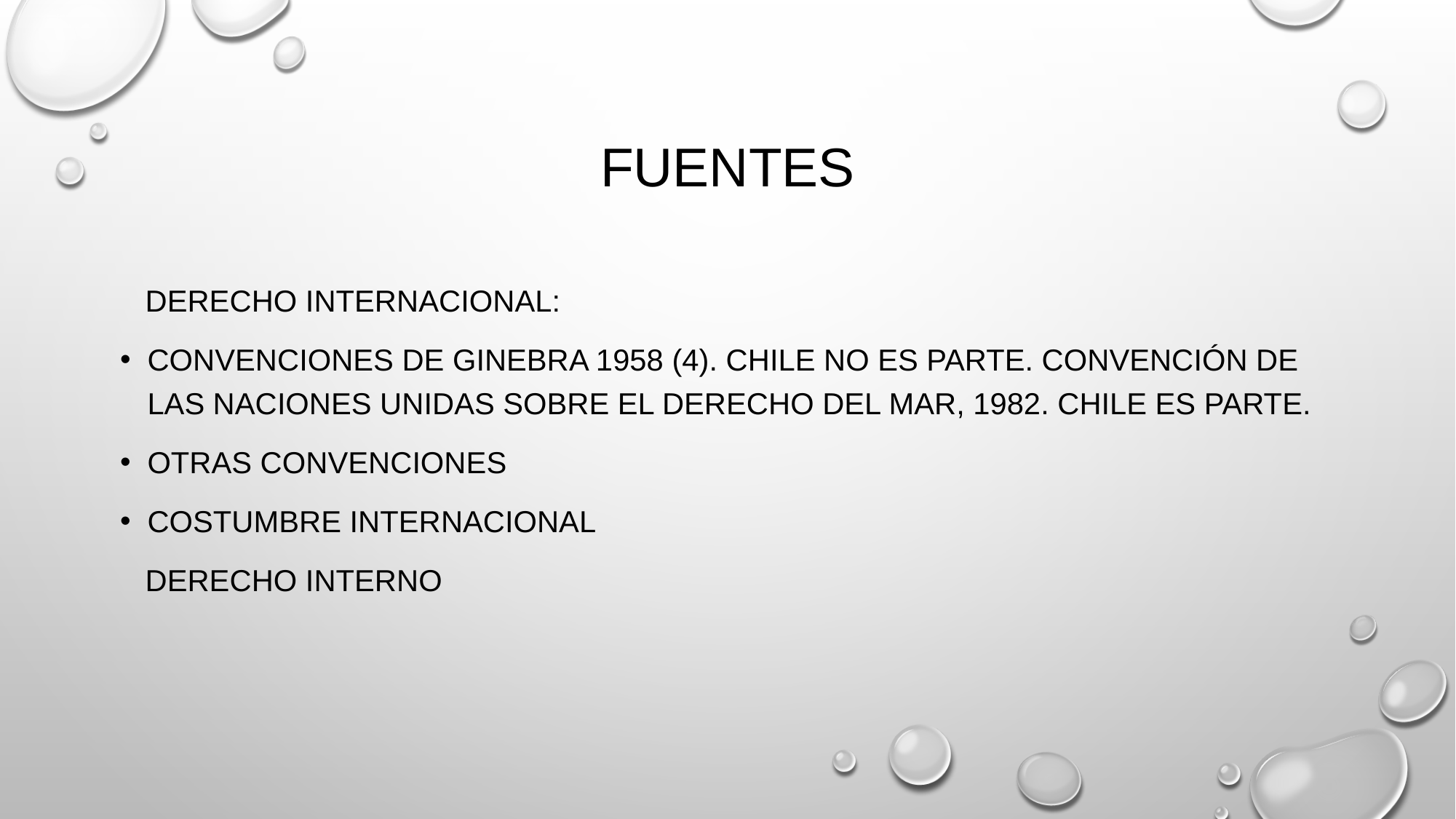

# Fuentes

   DERECHO INTERNACIONAL:
Convenciones de Ginebra 1958 (4). Chile no es Parte. Convención de las Naciones Unidas sobre el Derecho del Mar, 1982. Chile es Parte.
Otras Convenciones
Costumbre internacional
   Derecho Interno